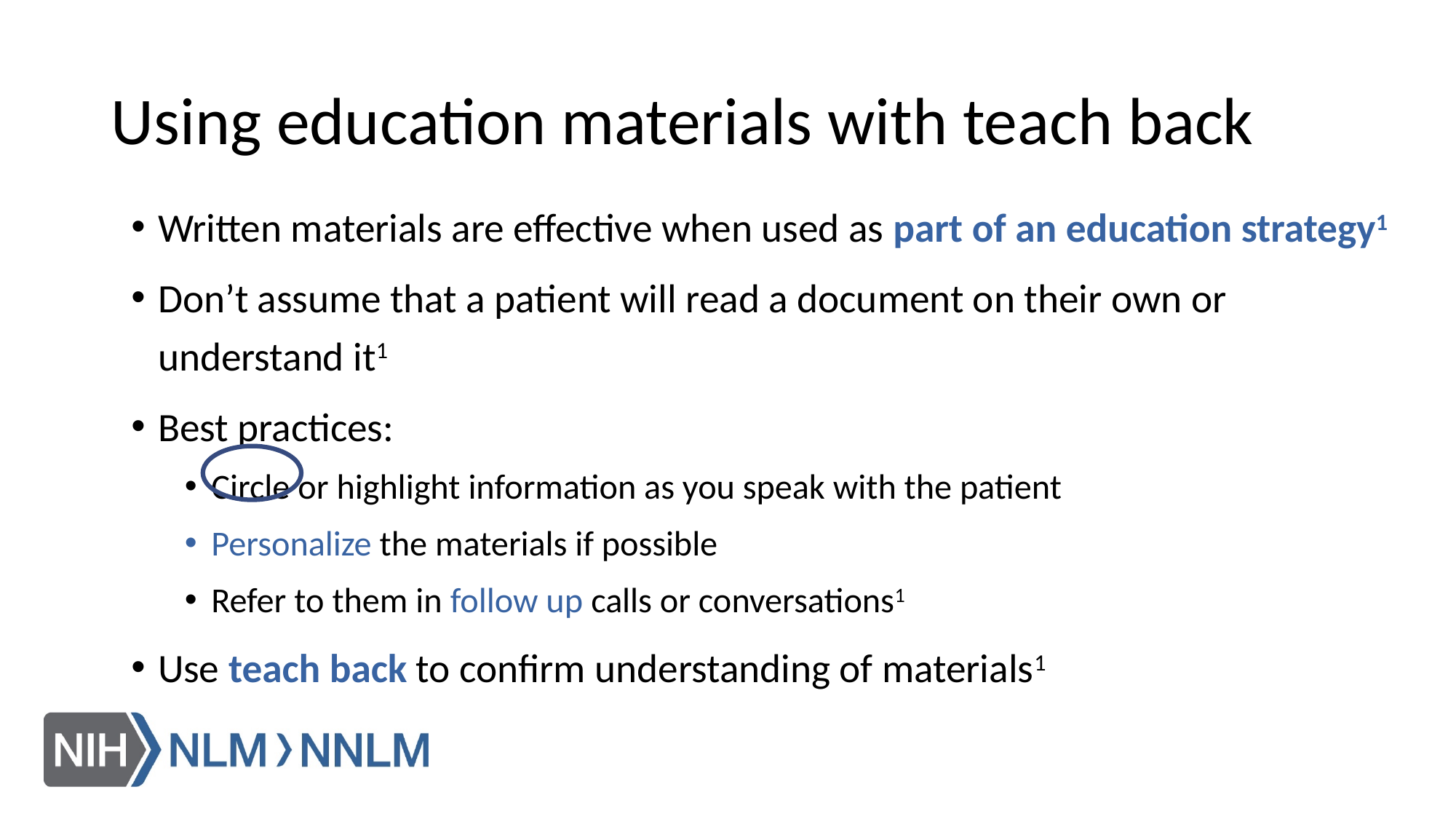

# Using education materials with teach back
Written materials are effective when used as part of an education strategy1
Don’t assume that a patient will read a document on their own or understand it1
Best practices:
Circle or highlight information as you speak with the patient
Personalize the materials if possible
Refer to them in follow up calls or conversations1
Use teach back to confirm understanding of materials1